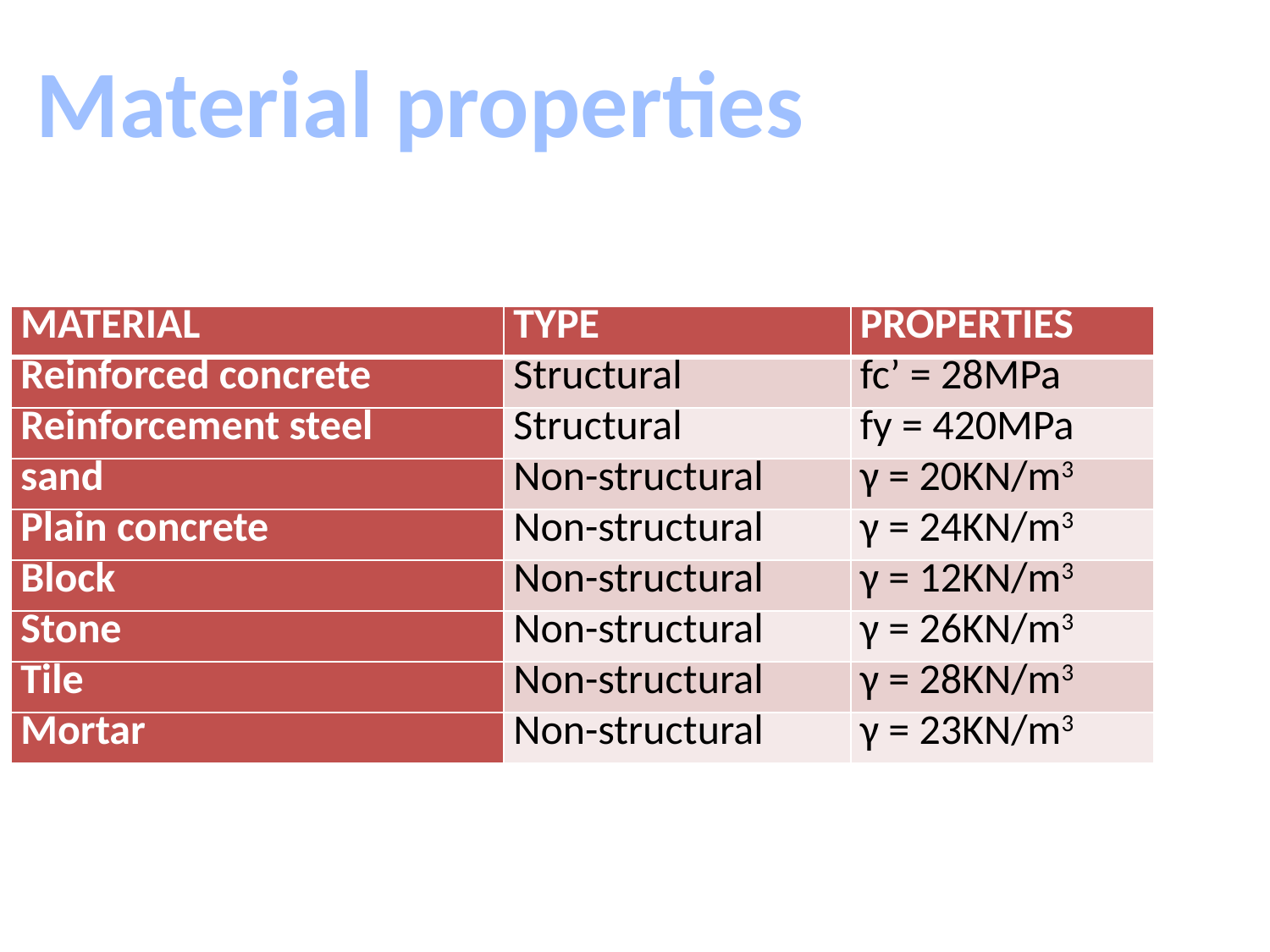

Material properties
| MATERIAL | TYPE | PROPERTIES |
| --- | --- | --- |
| Reinforced concrete | Structural | fc’ = 28MPa |
| Reinforcement steel | Structural | fy = 420MPa |
| sand | Non-structural | γ = 20KN/m3 |
| Plain concrete | Non-structural | γ = 24KN/m3 |
| Block | Non-structural | γ = 12KN/m3 |
| Stone | Non-structural | γ = 26KN/m3 |
| Tile | Non-structural | γ = 28KN/m3 |
| Mortar | Non-structural | γ = 23KN/m3 |